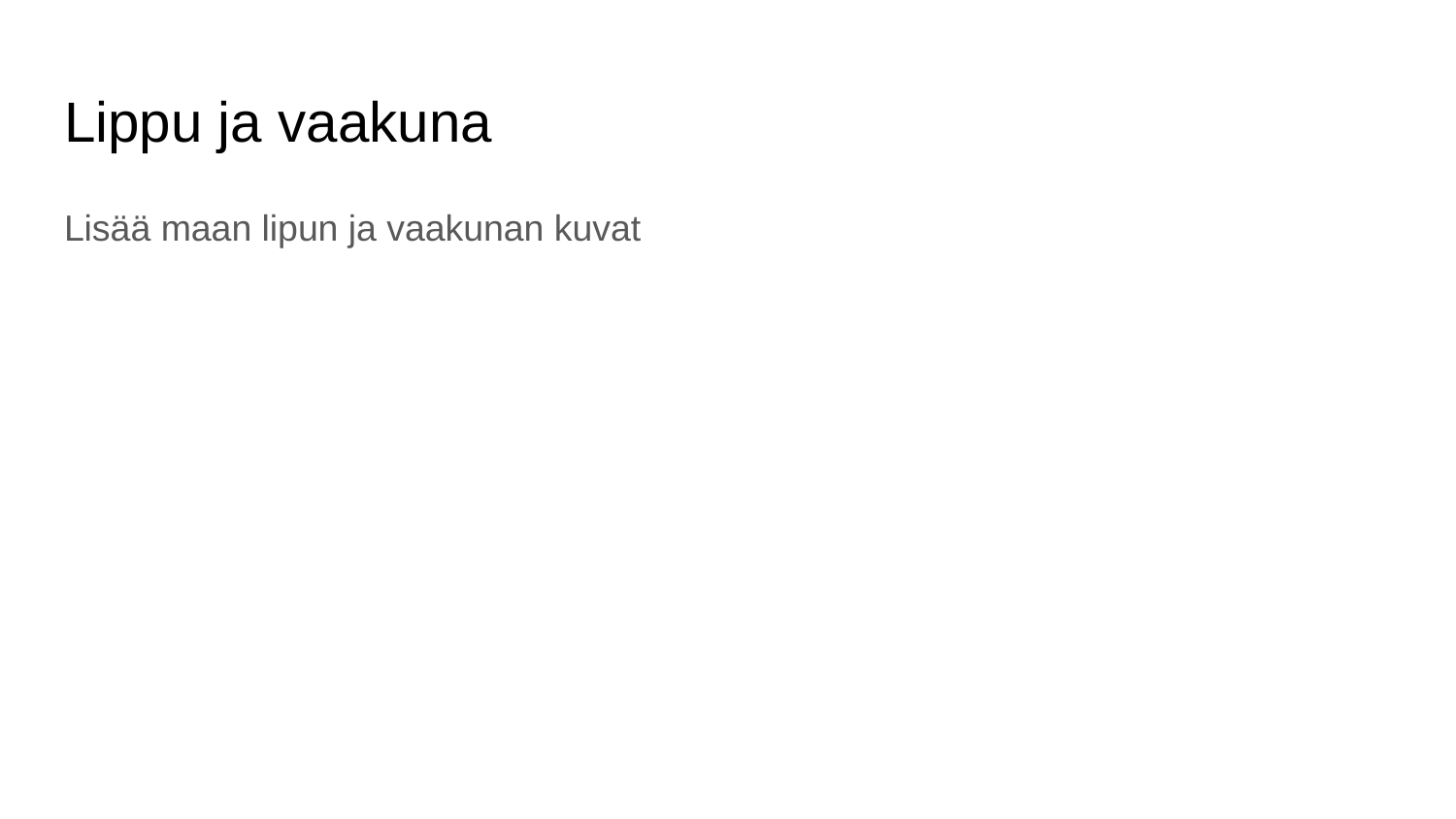

# Lippu ja vaakuna
Lisää maan lipun ja vaakunan kuvat